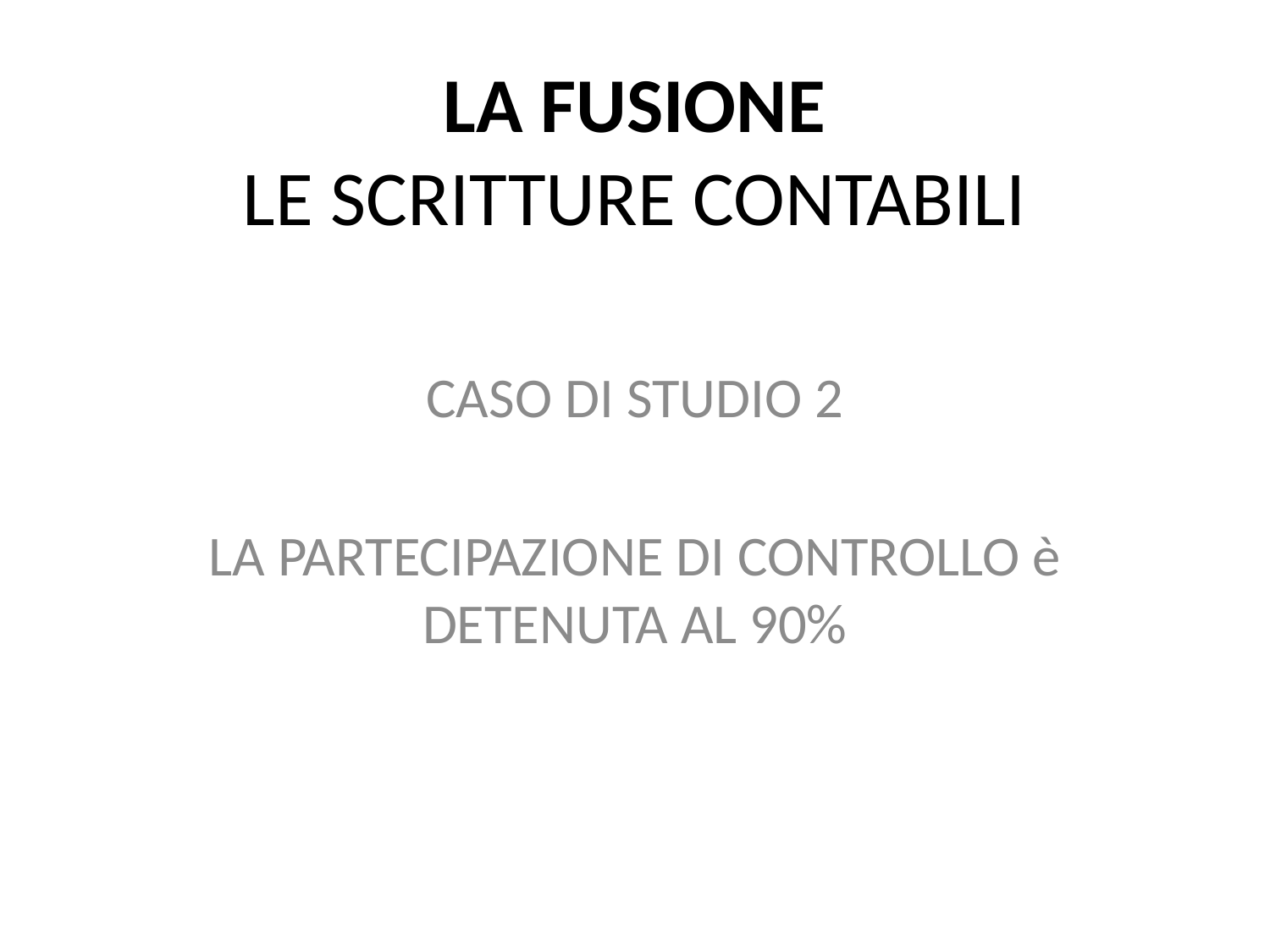

# LA FUSIONE LE SCRITTURE CONTABILI

CASO DI STUDIO 2

LA PARTECIPAZIONE DI CONTROLLO è DETENUTA AL 90%